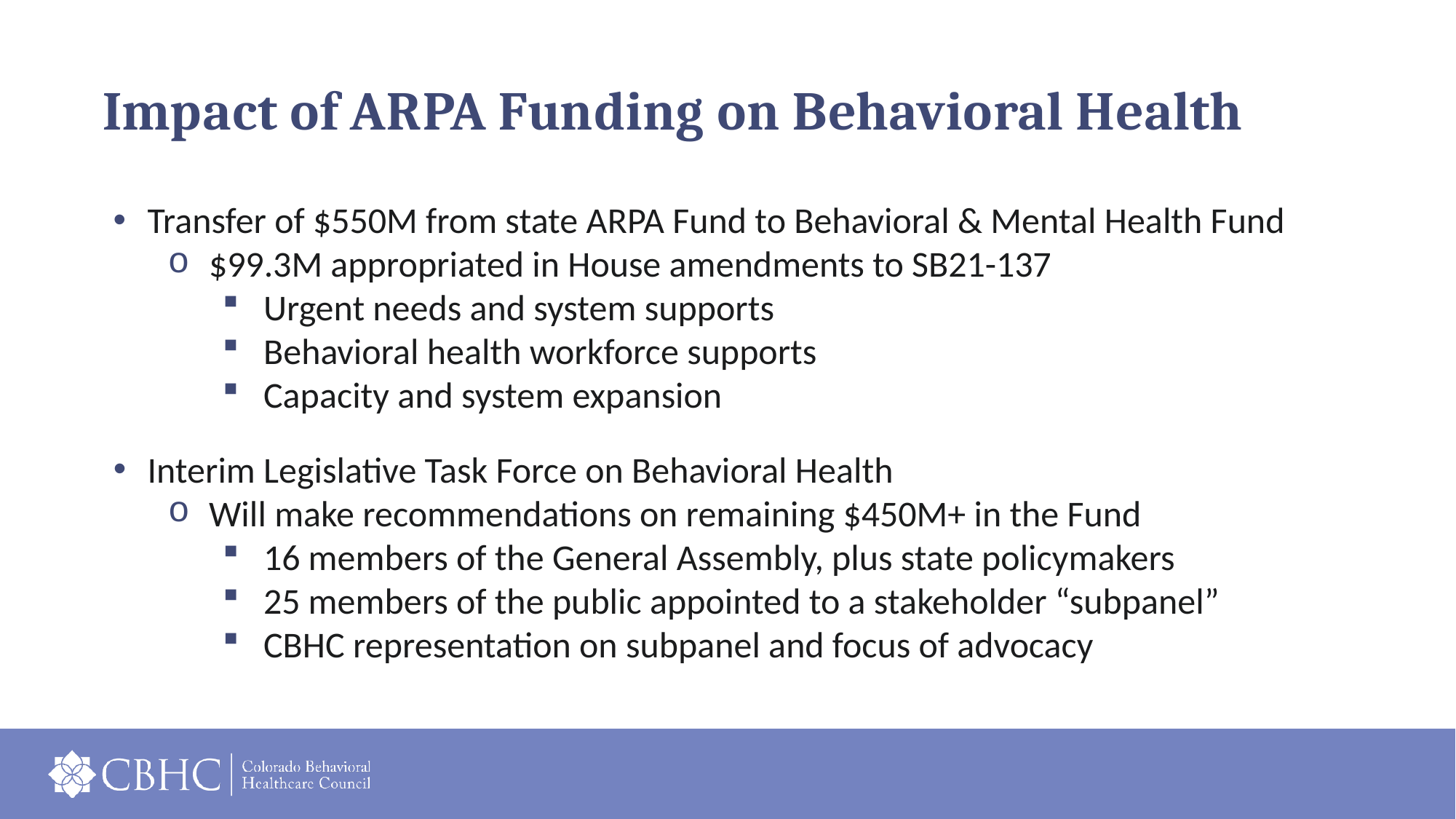

# Impact of ARPA Funding on Behavioral Health

Transfer of $550M from state ARPA Fund to Behavioral & Mental Health Fund
$99.3M appropriated in House amendments to SB21-137
Urgent needs and system supports
Behavioral health workforce supports
Capacity and system expansion
Interim Legislative Task Force on Behavioral Health
Will make recommendations on remaining $450M+ in the Fund
16 members of the General Assembly, plus state policymakers
25 members of the public appointed to a stakeholder “subpanel”
CBHC representation on subpanel and focus of advocacy